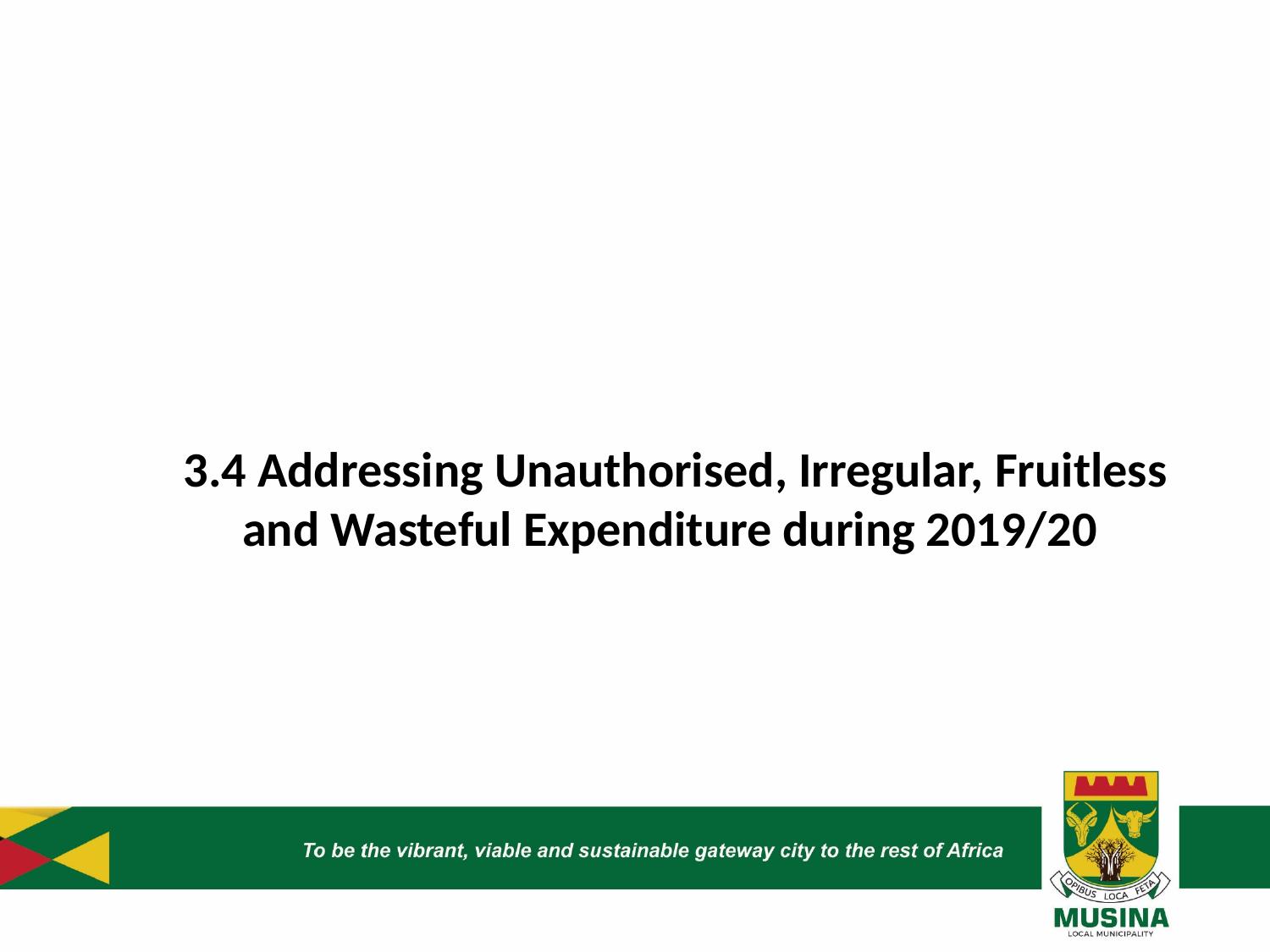

3.4 Addressing Unauthorised, Irregular, Fruitless and Wasteful Expenditure during 2019/20